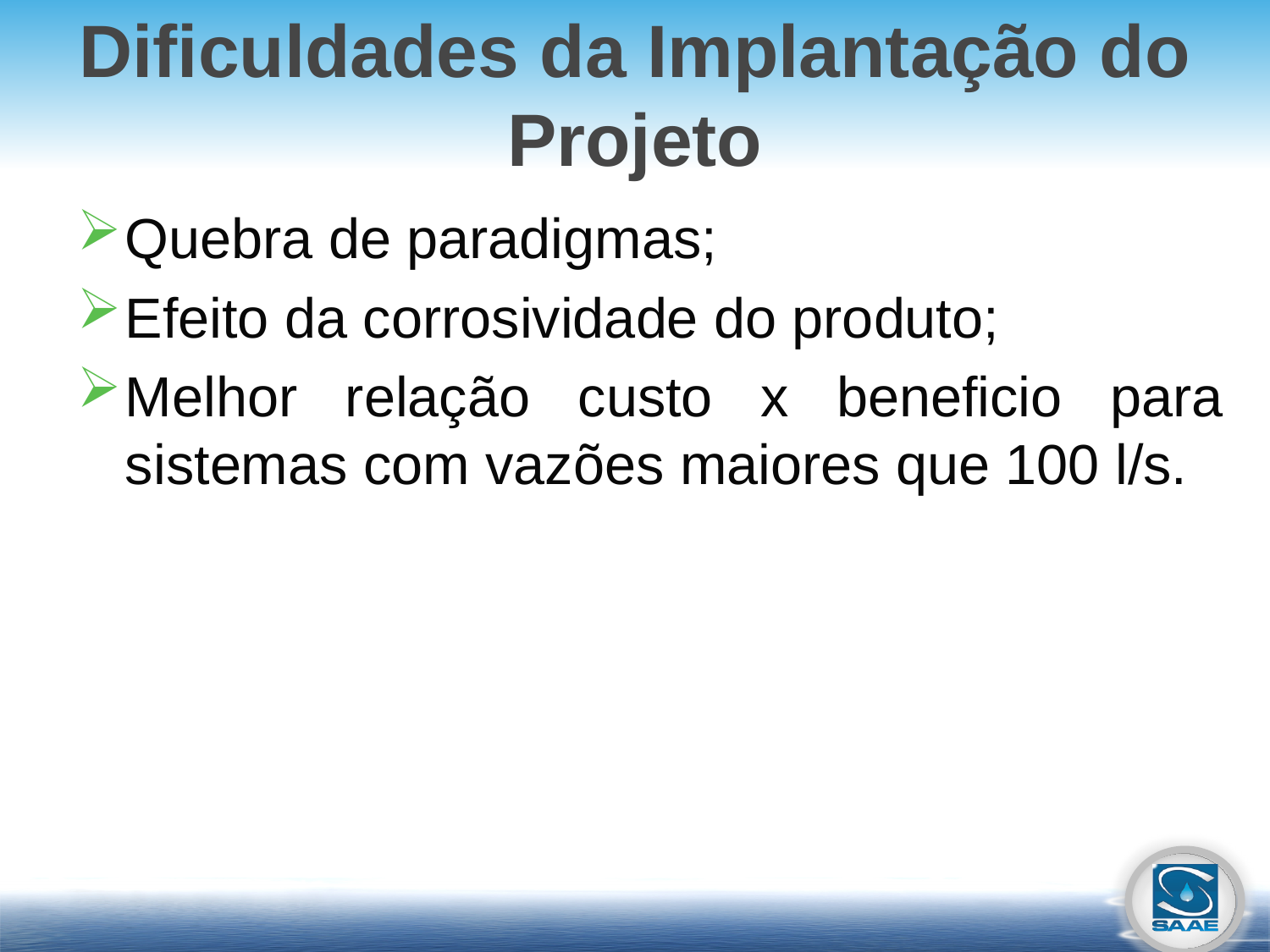

# Dificuldades da Implantação do Projeto
Quebra de paradigmas;
Efeito da corrosividade do produto;
Melhor relação custo x beneficio para sistemas com vazões maiores que 100 l/s.